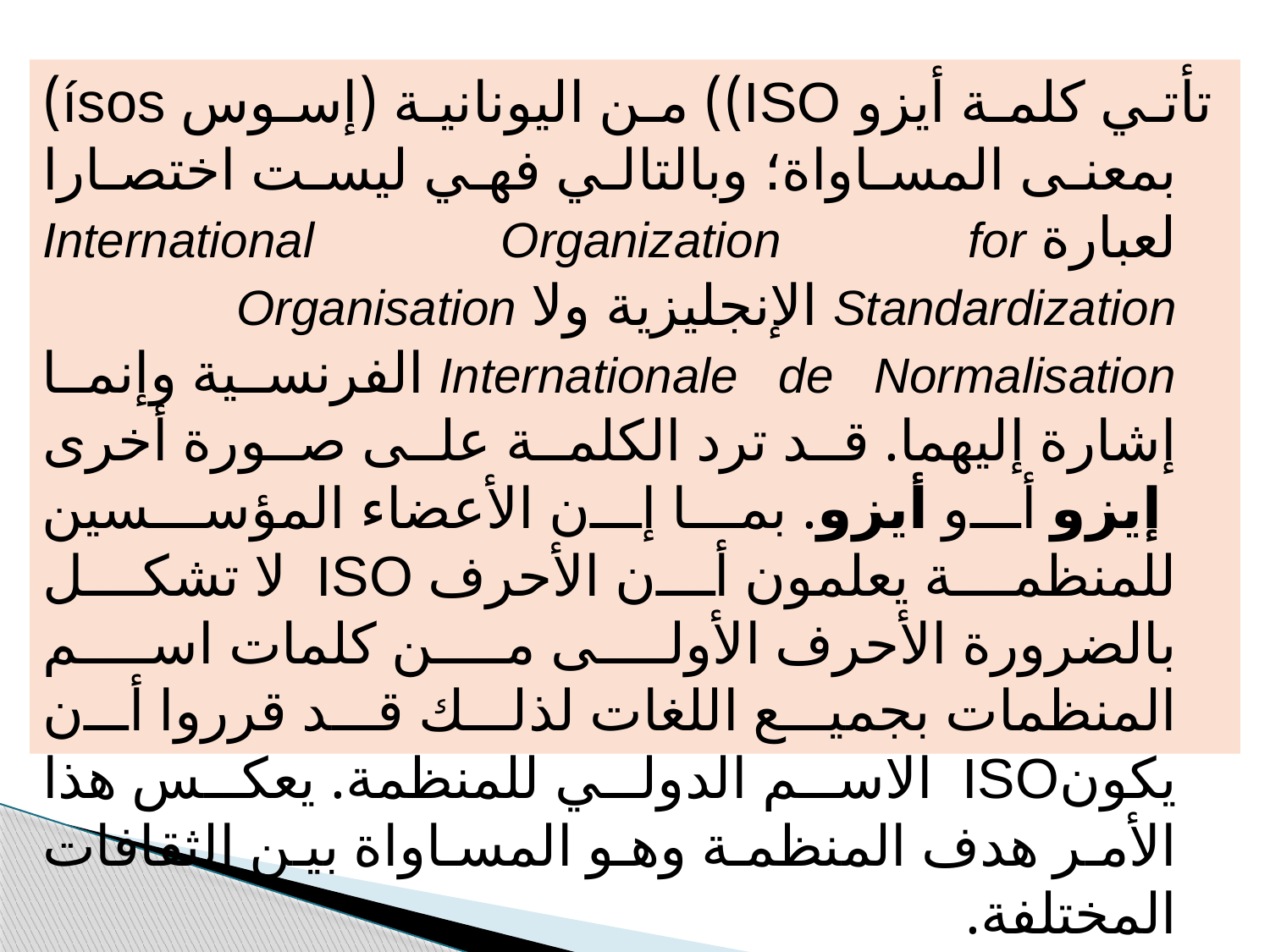

تأتي كلمة أيزو ISO)) من اليونانية (إسوس ‎ísos‏) بمعنى المساواة؛ وبالتالي فهي ليست اختصارا لعبارة International Organization for Standardization الإنجليزية ولا Organisation Internationale de Normalisation الفرنسية وإنما إشارة إليهما. قد ترد الكلمة على صورة أخرى  إيزو أو أيزو. بما إن الأعضاء المؤسسين للمنظمة يعلمون أن الأحرف ISO  لا تشكل بالضرورة الأحرف الأولى من كلمات اسم المنظمات بجميع اللغات لذلك قد قرروا أن يكونISO  الاسم الدولي للمنظمة. يعكس هذا الأمر هدف المنظمة وهو المساواة بين الثقافات المختلفة.